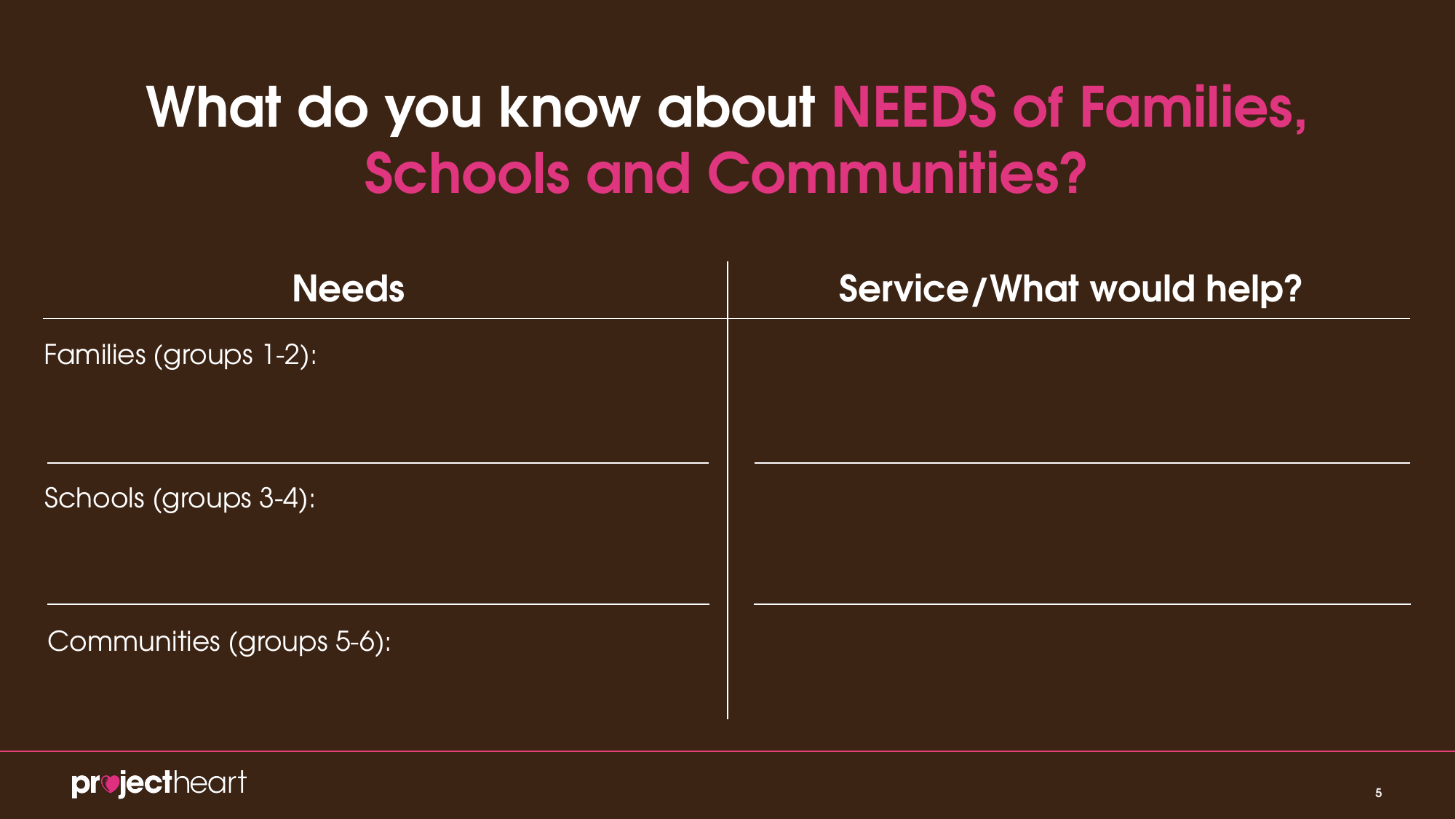

# What do you know about NEEDS of Families, Schools and Communities?
Needs
Service/What would help?
Families (groups 1-2):
Schools (groups 3-4):
Communities (groups 5-6):
5